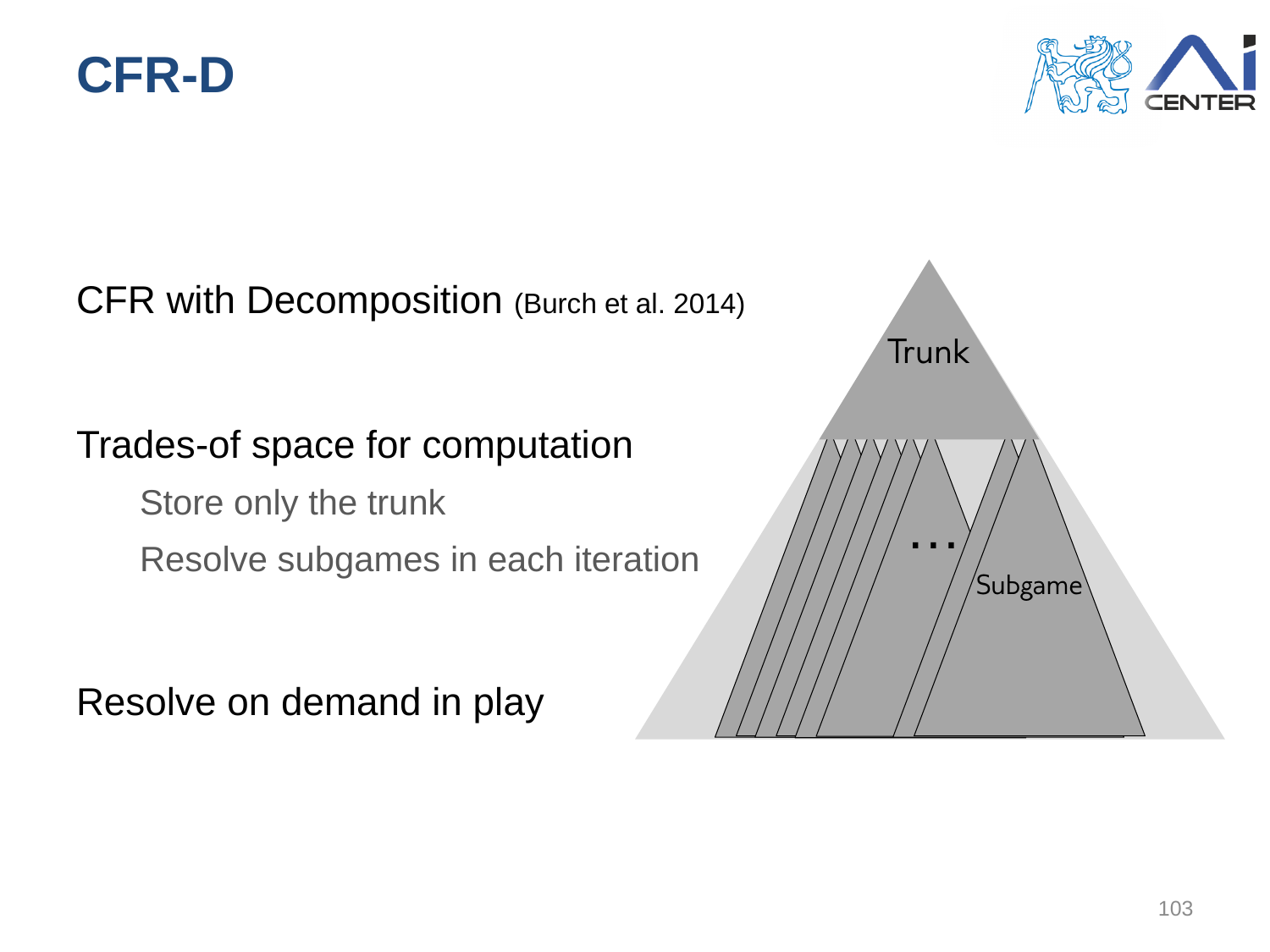

# CFR-D
CFR with Decomposition (Burch et al. 2014)

Trades-of space for computation
Store only the trunk
Resolve subgames in each iteration

Resolve on demand in play

Trunk

Subgame

…

103